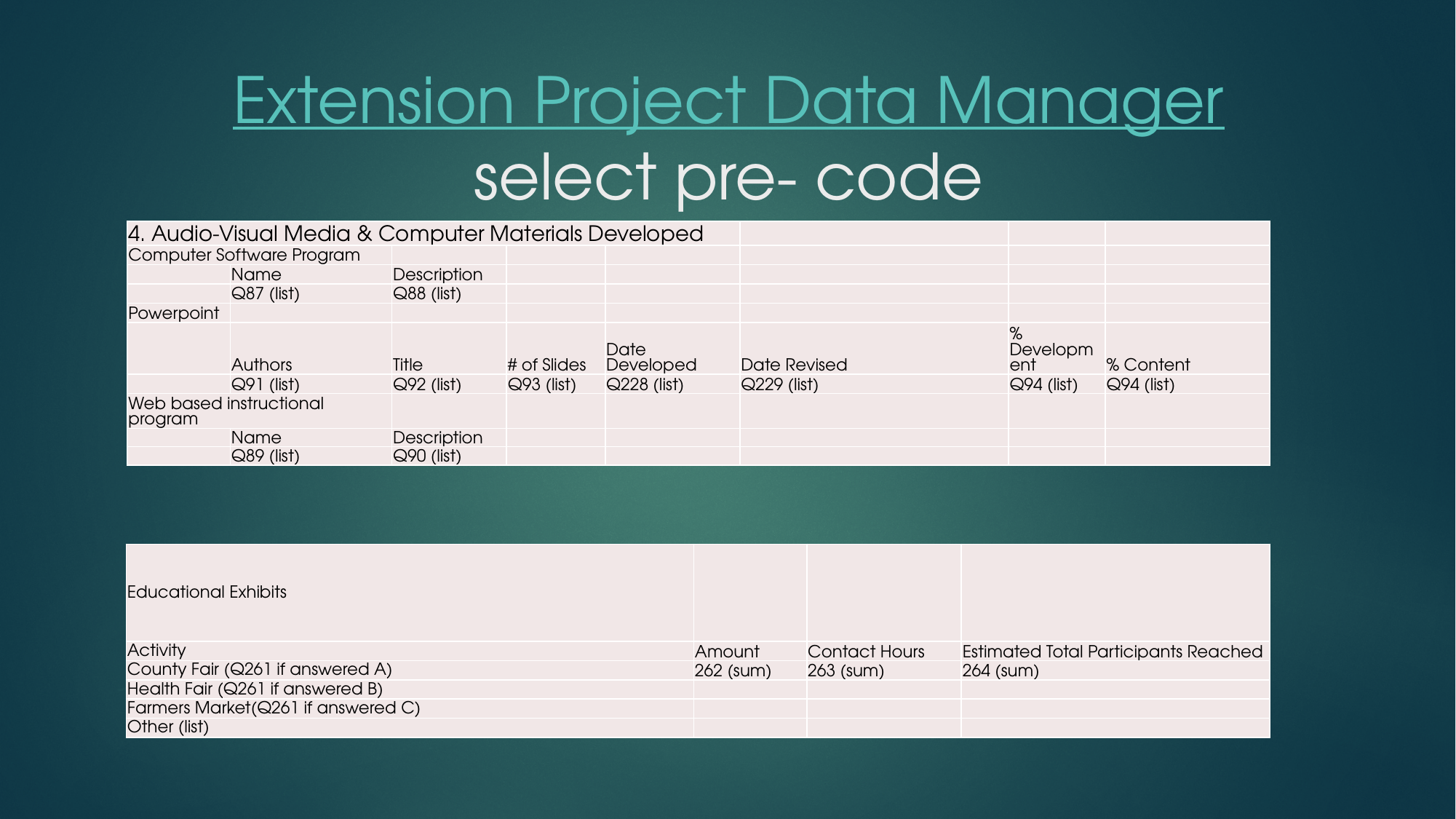

# Extension Project Data Manager select pre- code
| 4. Audio-Visual Media & Computer Materials Developed |  |  |  |  |  |  |  |
| --- | --- | --- | --- | --- | --- | --- | --- |
| Computer Software Program |  |  |  |  |  |  |  |
|  | Name | Description |  |  |  |  |  |
|  | Q87 (list) | Q88 (list) |  |  |  |  |  |
| Powerpoint |  |  |  |  |  |  |  |
|  | Authors | Title | # of Slides | Date Developed | Date Revised | % Development | % Content |
|  | Q91 (list) | Q92 (list) | Q93 (list) | Q228 (list) | Q229 (list) | Q94 (list) | Q94 (list) |
| Web based instructional program |  |  |  |  |  |  |  |
|  | Name | Description |  |  |  |  |  |
|  | Q89 (list) | Q90 (list) |  |  |  |  |  |
| Educational Exhibits |  |  |  |
| --- | --- | --- | --- |
| Activity | Amount | Contact Hours | Estimated Total Participants Reached |
| County Fair (Q261 if answered A) | 262 (sum) | 263 (sum) | 264 (sum) |
| Health Fair (Q261 if answered B) |  |  |  |
| Farmers Market(Q261 if answered C) |  |  |  |
| Other (list) |  |  |  |